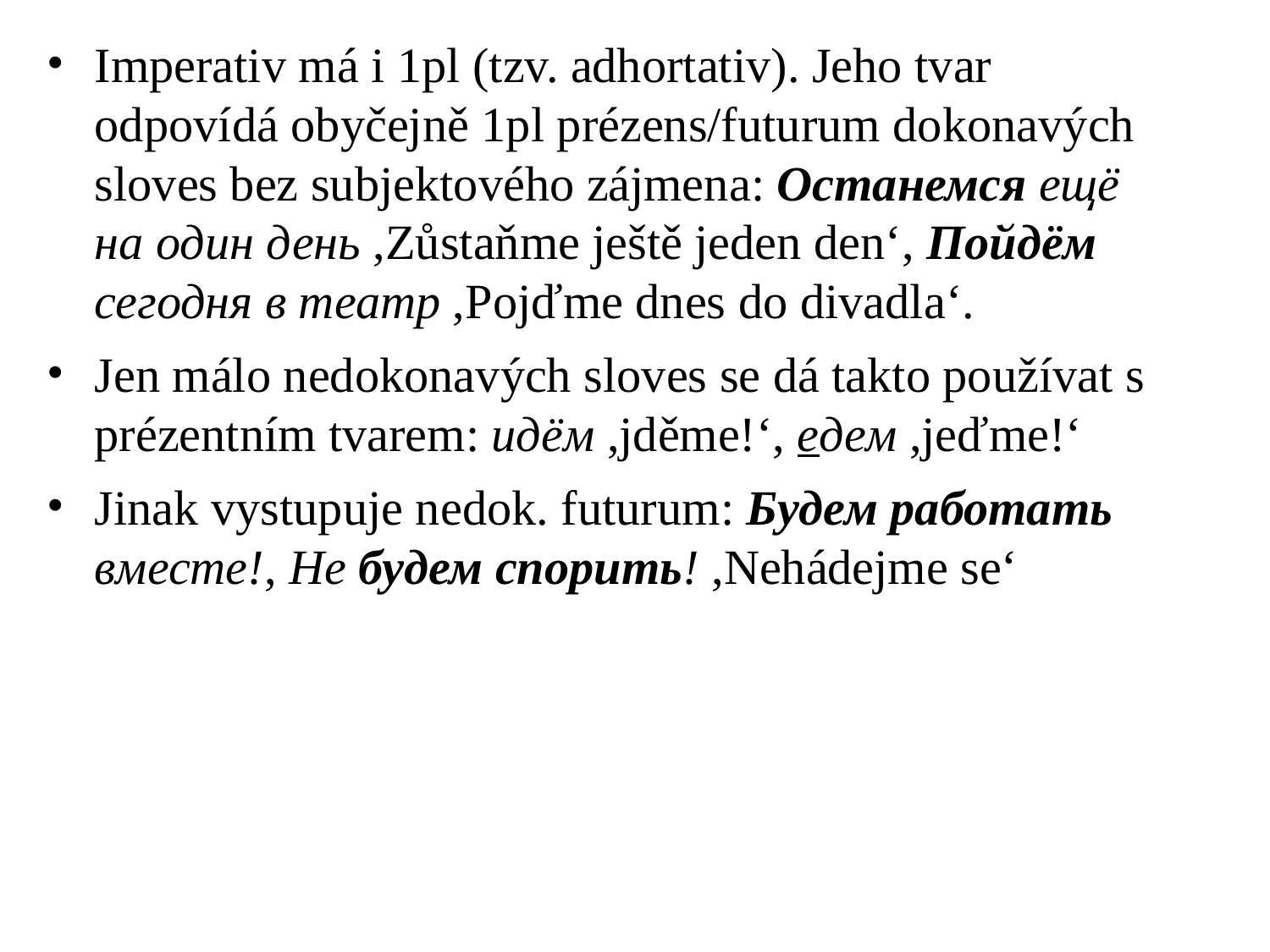

# Imperativ má i 1pl (tzv. adhortativ). Jeho tvar odpovídá obyčejně 1pl prézens/futurum dokonavých sloves bez subjektového zájmena: Останемся ещё на один день ,Zůstaňme ještě jeden den‘, Пойдём сегодня в театр ,Pojďme dnes do divadla‘.
Jen málo nedokonavých sloves se dá takto používat s prézentním tvarem: идём ,jděme!‘, едем ,jeďme!‘
Jinak vystupuje nedok. futurum: Будем работать вместе!, Не будем спорить! ,Nehádejme se‘